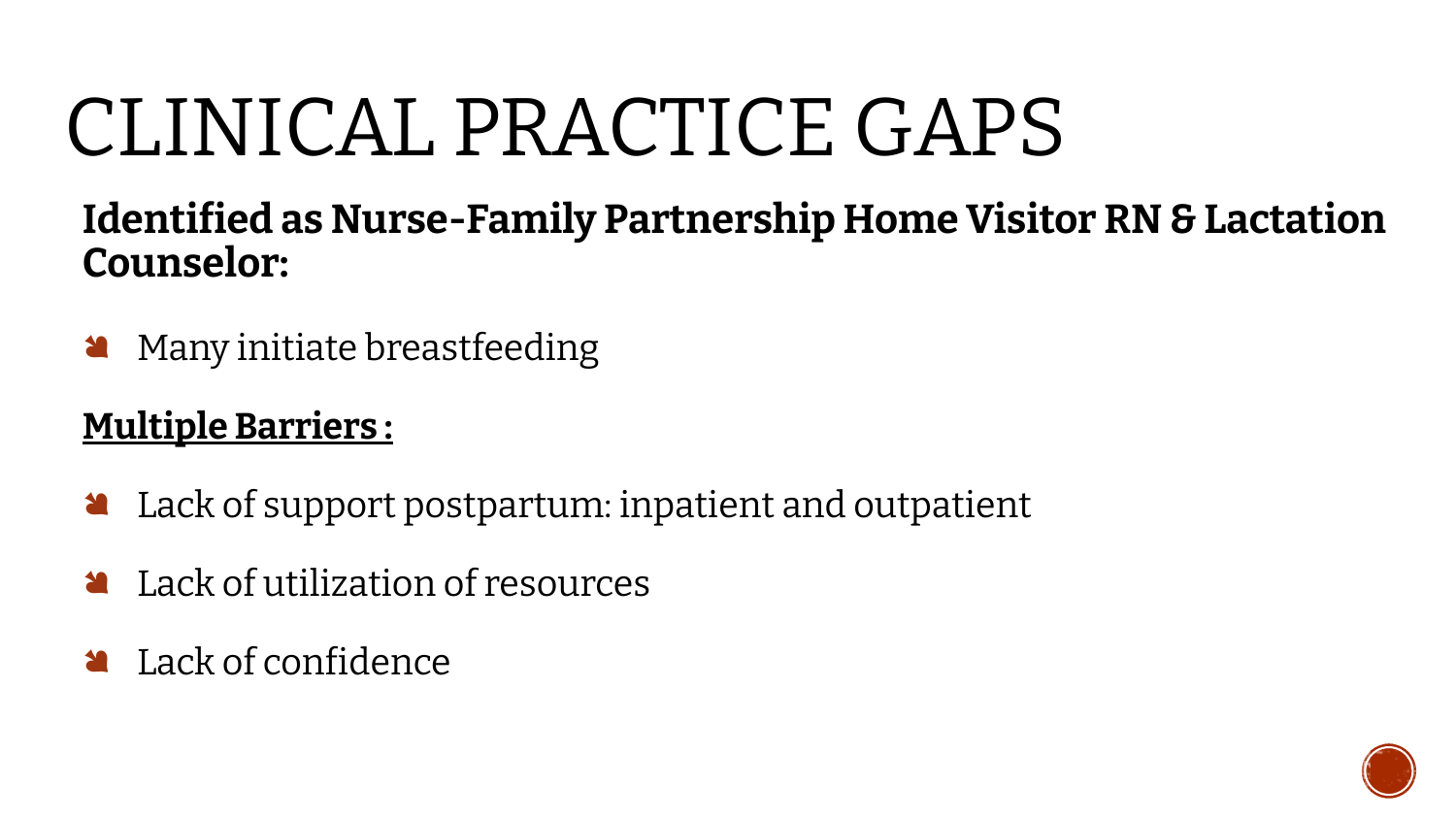

# Clinical Practice Gaps
Identified as Nurse-Family Partnership Home Visitor RN & Lactation Counselor:

Many initiate breastfeeding

Multiple Barriers :

Lack of support postpartum: inpatient and outpatient

Lack of utilization of resources

Lack of confidence